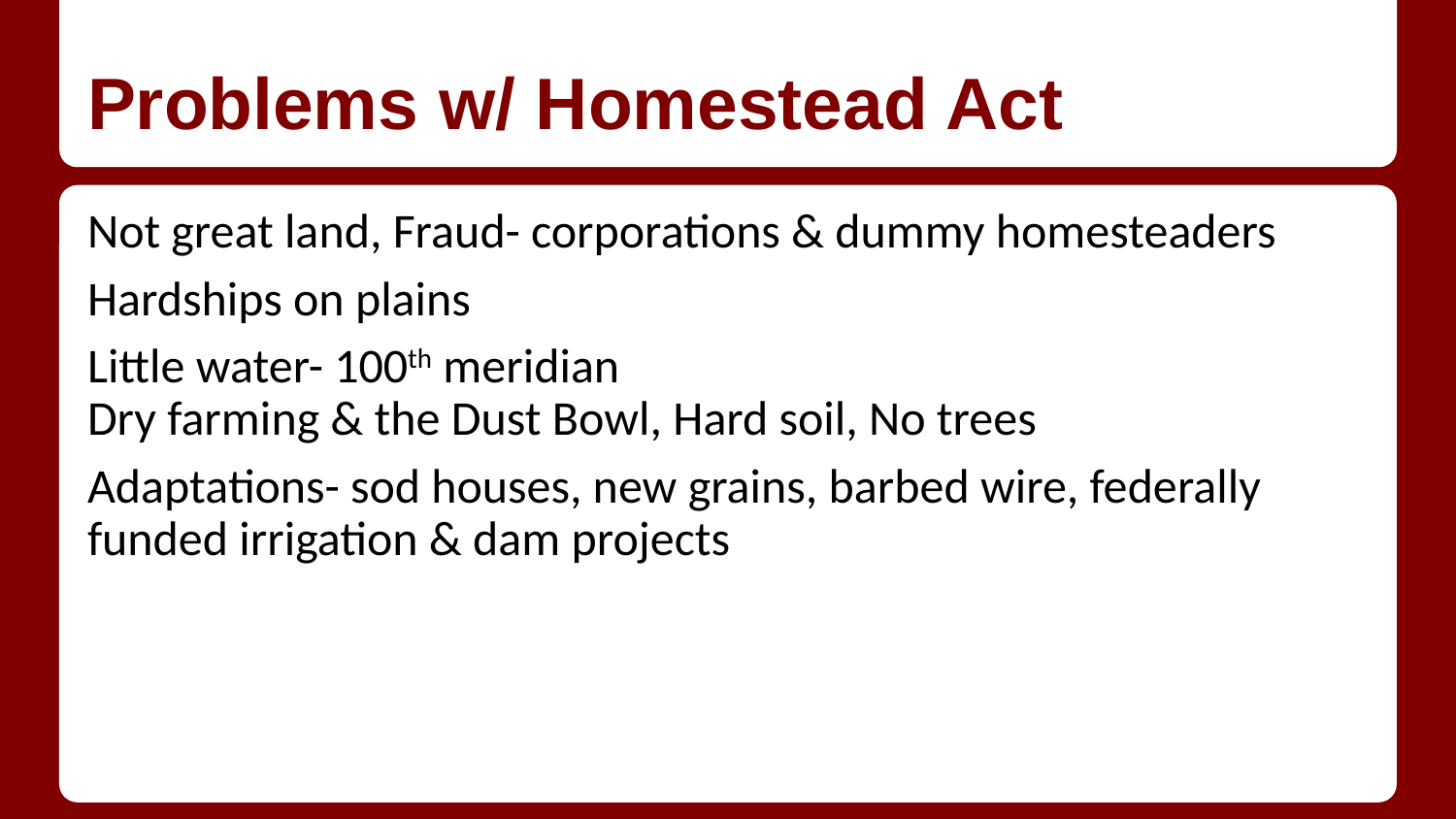

# Problems w/ Homestead Act
Not great land, Fraud- corporations & dummy homesteaders
Hardships on plains
Little water- 100th meridian
Dry farming & the Dust Bowl, Hard soil, No trees
Adaptations- sod houses, new grains, barbed wire, federally funded irrigation & dam projects